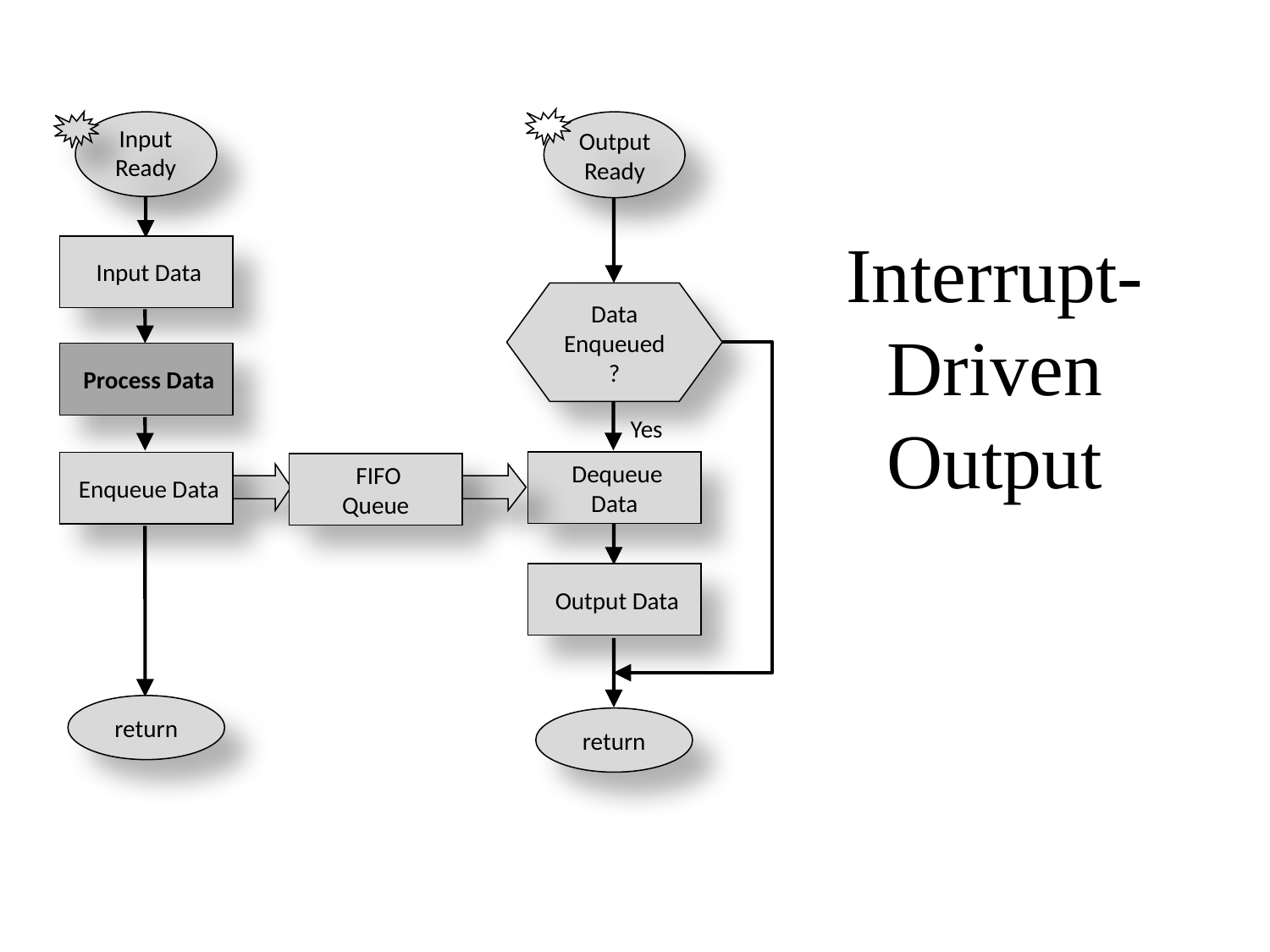

Interrupt-Driven Output

Input
Ready
Output
Ready

 Input Data
Data Enqueued?

 Process Data

Yes

 Dequeue Data
 Enqueue Data
 FIFO
Queue

 Output Data

return
return